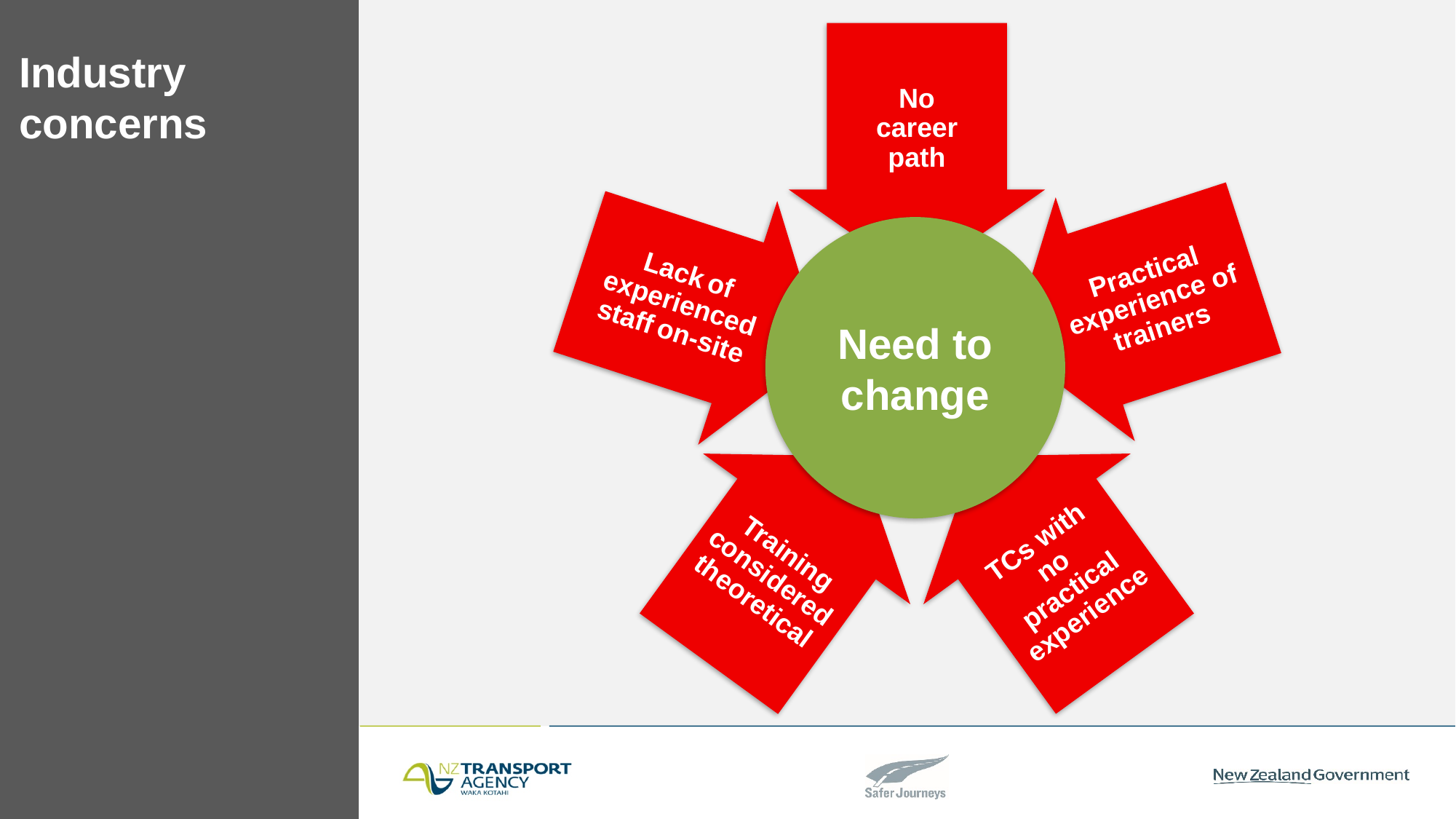

No career path
# Industry concerns

Practical experience of trainers

Lack of experienced staff on-site
Need to change

Training considered theoretical

TCs with no practical experience